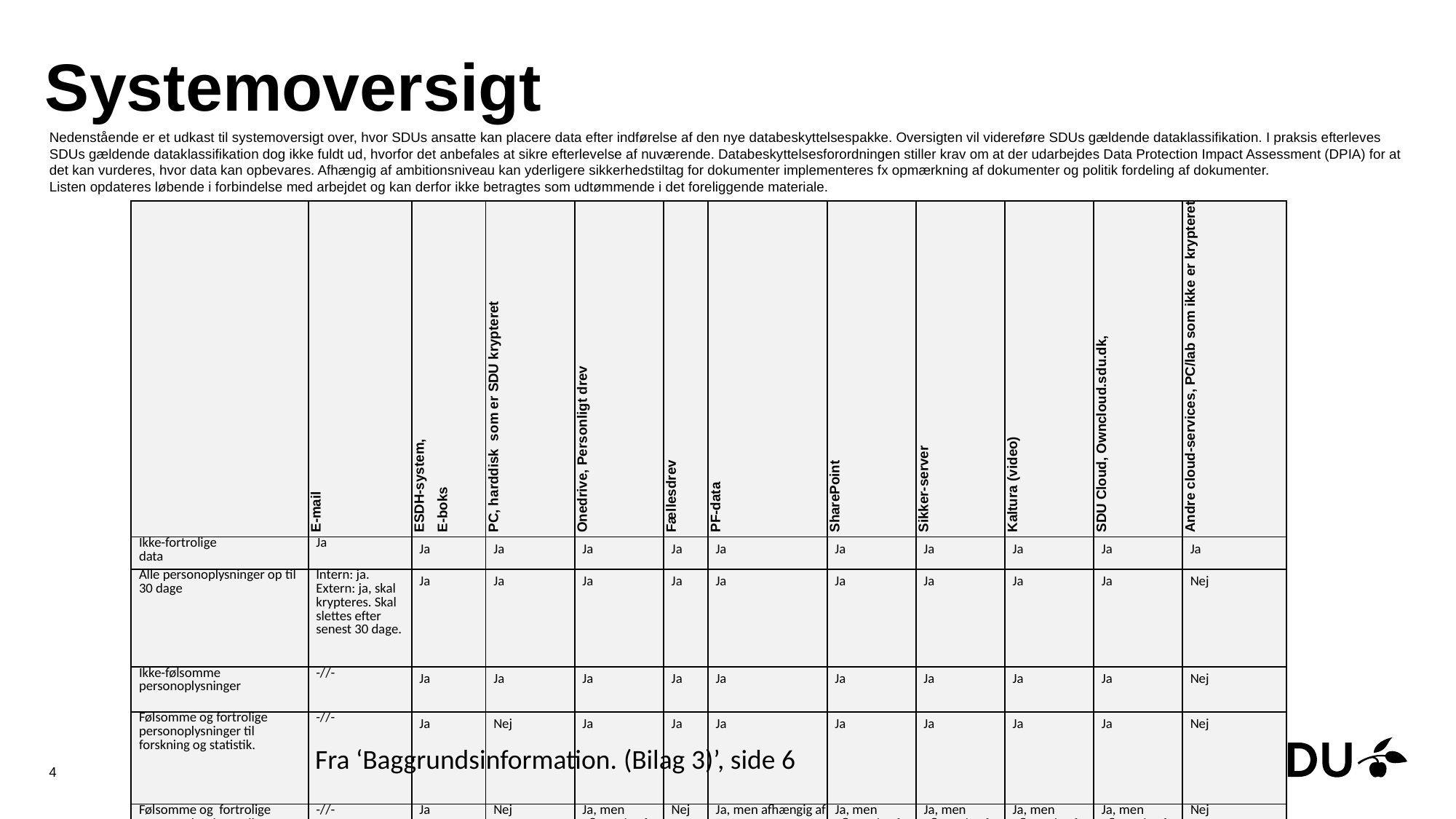

# Systemoversigt
Nedenstående er et udkast til systemoversigt over, hvor SDUs ansatte kan placere data efter indførelse af den nye databeskyttelsespakke. Oversigten vil videreføre SDUs gældende dataklassifikation. I praksis efterleves SDUs gældende dataklassifikation dog ikke fuldt ud, hvorfor det anbefales at sikre efterlevelse af nuværende. Databeskyttelsesforordningen stiller krav om at der udarbejdes Data Protection Impact Assessment (DPIA) for at det kan vurderes, hvor data kan opbevares. Afhængig af ambitionsniveau kan yderligere sikkerhedstiltag for dokumenter implementeres fx opmærkning af dokumenter og politik fordeling af dokumenter.
Listen opdateres løbende i forbindelse med arbejdet og kan derfor ikke betragtes som udtømmende i det foreliggende materiale.

|  | E-mail | ESDH-system, E-boks | PC, harddisk som er SDU krypteret | Onedrive, Personligt drev | Fællesdrev | PF-data | SharePoint | Sikker-server | Kaltura (video) | SDU Cloud, Owncloud.sdu.dk, | Andre cloud-services, PC/lab som ikke er krypteret |
| --- | --- | --- | --- | --- | --- | --- | --- | --- | --- | --- | --- |
| Ikke-fortrolige data | Ja | Ja | Ja | Ja | Ja | Ja | Ja | Ja | Ja | Ja | Ja |
| Alle personoplysninger op til 30 dage | Intern: ja. Extern: ja, skal krypteres. Skal slettes efter senest 30 dage. | Ja | Ja | Ja | Ja | Ja | Ja | Ja | Ja | Ja | Nej |
| Ikke-følsomme personoplysninger | -//- | Ja | Ja | Ja | Ja | Ja | Ja | Ja | Ja | Ja | Nej |
| Følsomme og fortrolige personoplysninger til forskning og statistik. | -//- | Ja | Nej | Ja | Ja | Ja | Ja | Ja | Ja | Ja | Nej |
| Følsomme og fortrolige personoplysninger til uddannelse. | -//- | Ja | Nej | Ja, men afhængig af DPIA | Nej | Ja, men afhængig af DPIA | Ja, men afhængig af DPIA | Ja, men afhængig af DPIA | Ja, men afhængig af DPIA | Ja, men afhængig af DPIA | Nej |
| Følsomme og fortrolige personoplysninger til administration. | -//- | Ja | Nej | Nej | Nej | Ja, men afhængig af DPIA | Ja, men afhængig af DPIA | Ja, men afhængig af DPIA | Ja, men afhængig af DPIA | Ja, men afhængig af DPIA | Nej |
Fra ‘Baggrundsinformation. (Bilag 3)’, side 6

4